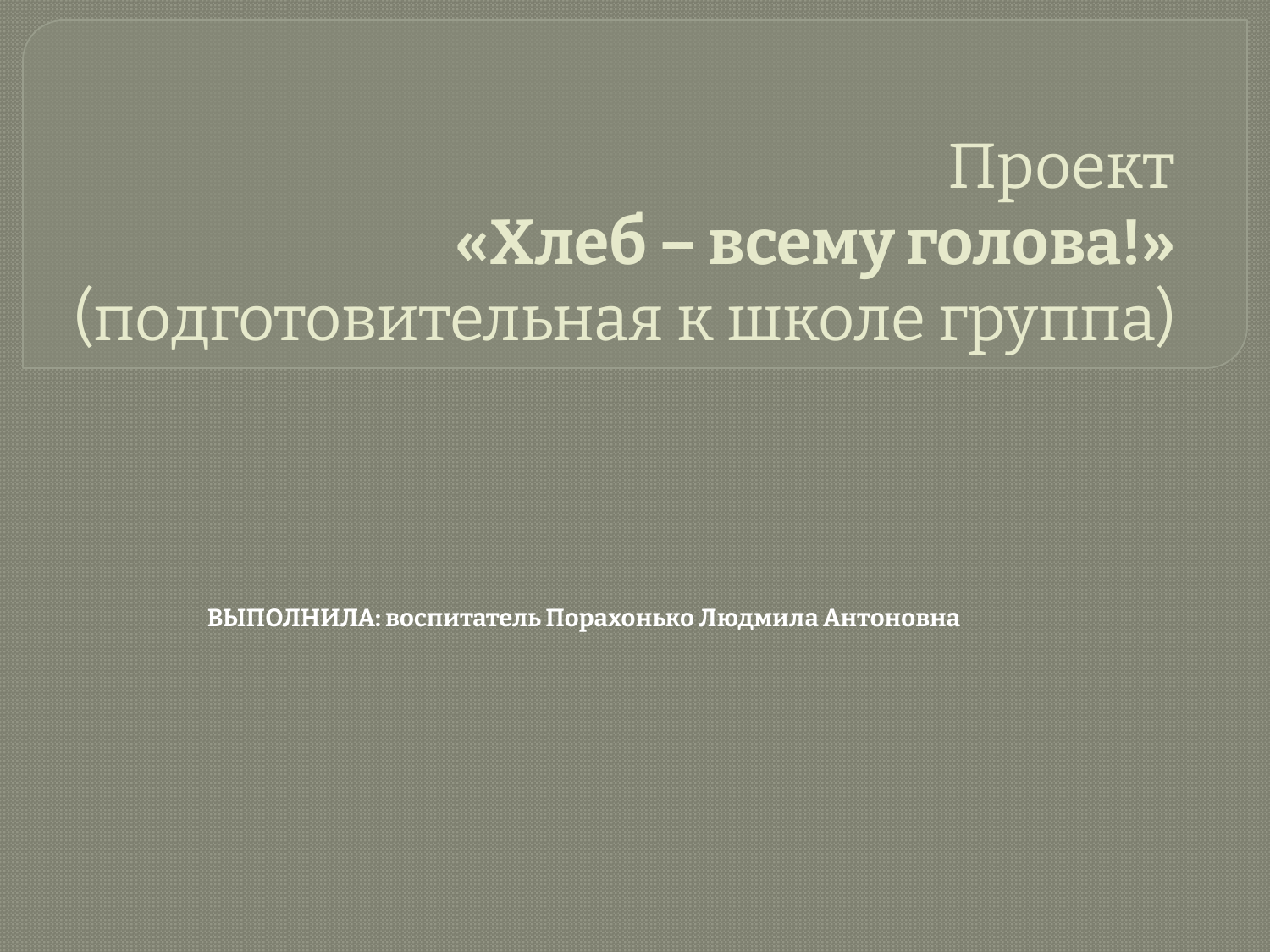

# Проект «Хлеб – всему голова!» (подготовительная к школе группа)
ВЫПОЛНИЛА: воспитатель Порахонько Людмила Антоновна